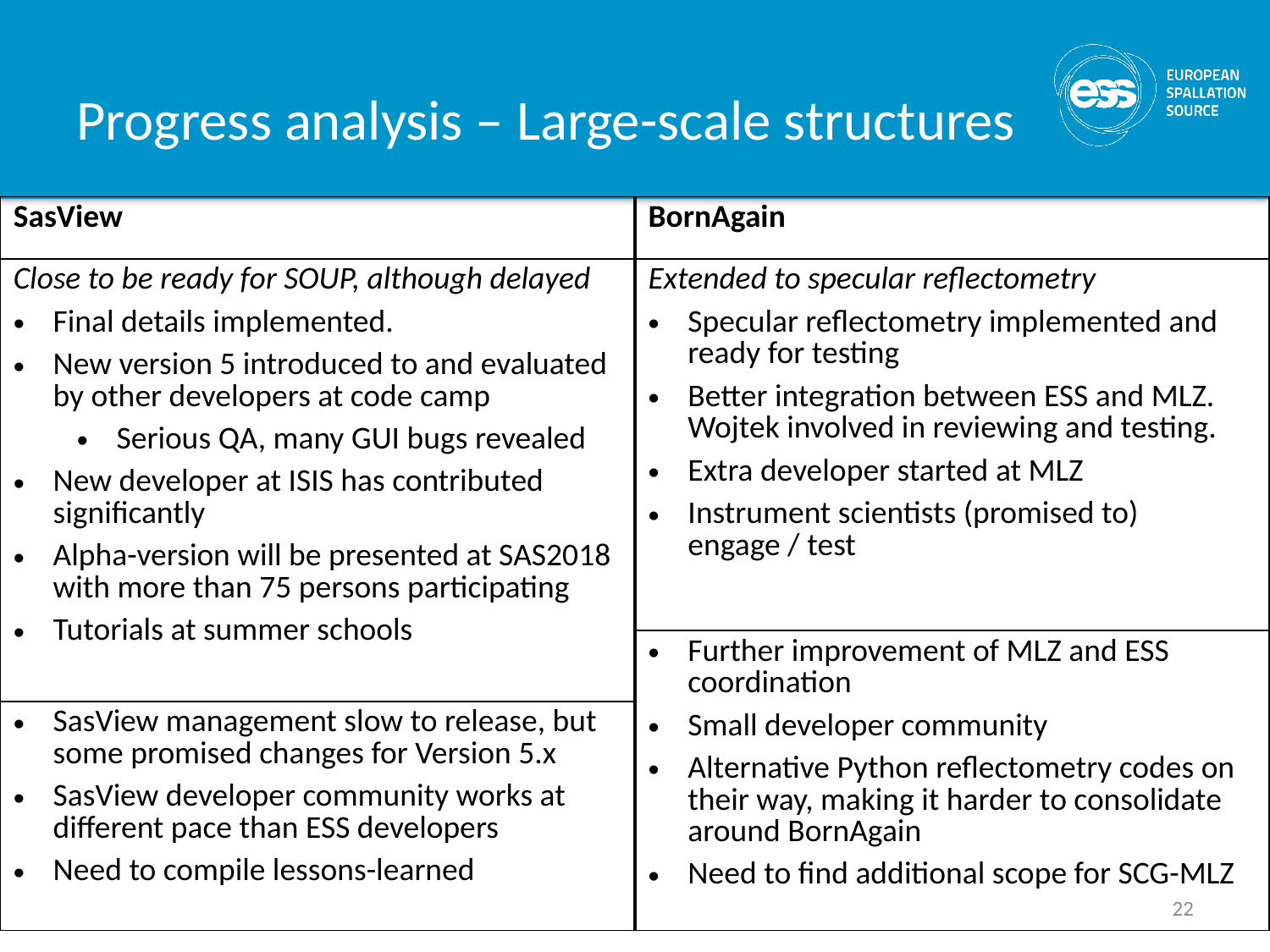

# Progress analysis – Large-scale structures
| SasView | BornAgain |
| --- | --- |
| Close to be ready for SOUP, although delayed Final details implemented. New version 5 introduced to and evaluated by other developers at code camp Serious QA, many GUI bugs revealed New developer at ISIS has contributed significantly Alpha-version will be presented at SAS2018 with more than 75 persons participating Tutorials at summer schools | Extended to specular reflectometry Specular reflectometry implemented and ready for testing Better integration between ESS and MLZ. Wojtek involved in reviewing and testing. Extra developer started at MLZ Instrument scientists (promised to) engage / test |
|  | Further improvement of MLZ and ESS coordination Small developer community Alternative Python reflectometry codes on their way, making it harder to consolidate around BornAgain Need to find additional scope for SCG-MLZ |
| SasView management slow to release, but some promised changes for Version 5.x SasView developer community works at different pace than ESS developers Need to compile lessons-learned |  |
22